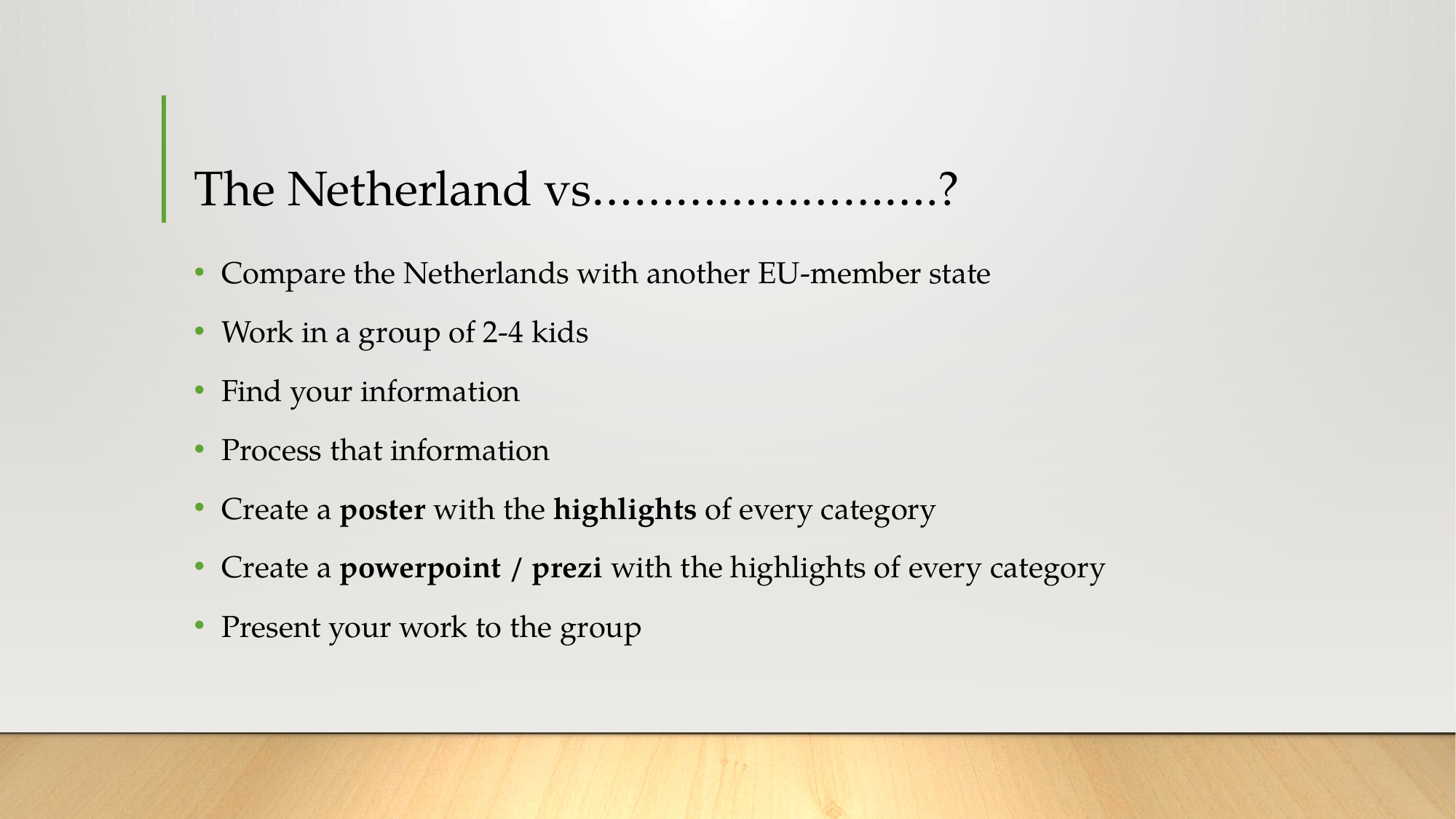

# The Netherland vs…………………….?
Compare the Netherlands with another EU-member state
Work in a group of 2-4 kids
Find your information
Process that information
Create a poster with the highlights of every category
Create a powerpoint / prezi with the highlights of every category
Present your work to the group